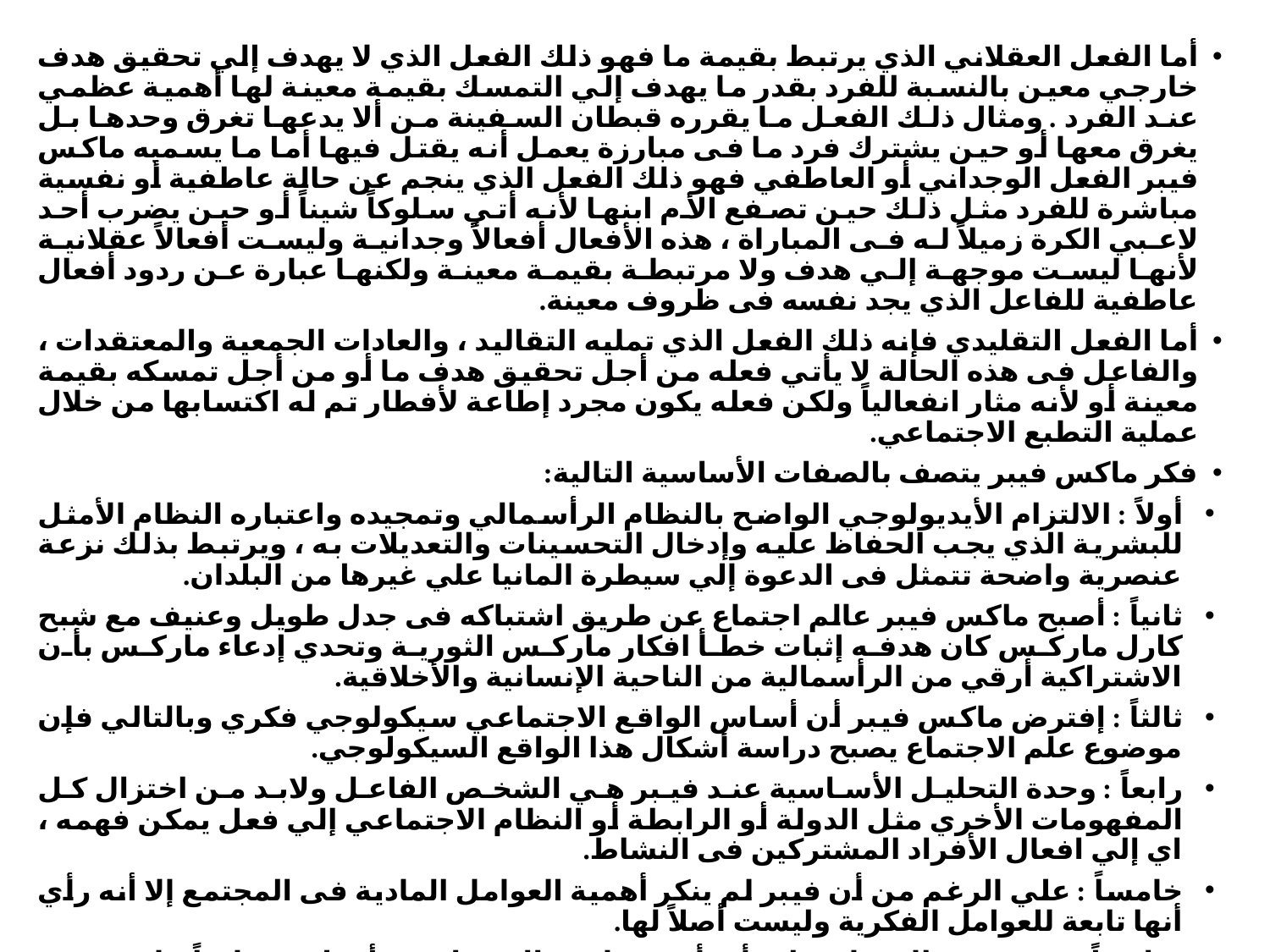

أما الفعل العقلاني الذي يرتبط بقيمة ما فهو ذلك الفعل الذي لا يهدف إلي تحقيق هدف خارجي معين بالنسبة للفرد بقدر ما يهدف إلي التمسك بقيمة معينة لها أهمية عظمي عند الفرد . ومثال ذلك الفعل ما يقرره قبطان السفينة من ألا يدعها تغرق وحدها بل يغرق معها أو حين يشترك فرد ما فى مبارزة يعمل أنه يقتل فيها أما ما يسميه ماكس فيبر الفعل الوجداني أو العاطفي فهو ذلك الفعل الذي ينجم عن حالة عاطفية أو نفسية مباشرة للفرد مثل ذلك حين تصفع الأم ابنها لأنه أتي سلوكاً شيناً أو حين يضرب أحد لاعبي الكرة زميلاً له فى المباراة ، هذه الأفعال أفعالاً وجدانية وليست أفعالاً عقلانية لأنها ليست موجهة إلي هدف ولا مرتبطة بقيمة معينة ولكنها عبارة عن ردود أفعال عاطفية للفاعل الذي يجد نفسه فى ظروف معينة.
أما الفعل التقليدي فإنه ذلك الفعل الذي تمليه التقاليد ، والعادات الجمعية والمعتقدات ، والفاعل فى هذه الحالة لا يأتي فعله من أجل تحقيق هدف ما أو من أجل تمسكه بقيمة معينة أو لأنه مثار انفعالياً ولكن فعله يكون مجرد إطاعة لأفطار تم له اكتسابها من خلال عملية التطبع الاجتماعي.
فكر ماكس فيبر يتصف بالصفات الأساسية التالية:
أولاً : الالتزام الأيديولوجي الواضح بالنظام الرأسمالي وتمجيده واعتباره النظام الأمثل للبشرية الذي يجب الحفاظ عليه وإدخال التحسينات والتعديلات به ، ويرتبط بذلك نزعة عنصرية واضحة تتمثل فى الدعوة إلي سيطرة المانيا علي غيرها من البلدان.
ثانياً : أصبح ماكس فيبر عالم اجتماع عن طريق اشتباكه فى جدل طويل وعنيف مع شبح كارل ماركس كان هدفه إثبات خطأ افكار ماركس الثورية وتحدي إدعاء ماركس بأن الاشتراكية أرقي من الرأسمالية من الناحية الإنسانية والأخلاقية.
ثالثاً : إفترض ماكس فيبر أن أساس الواقع الاجتماعي سيكولوجي فكري وبالتالي فإن موضوع علم الاجتماع يصبح دراسة أشكال هذا الواقع السيكولوجي.
رابعاً : وحدة التحليل الأساسية عند فيبر هي الشخص الفاعل ولابد من اختزال كل المفهومات الأخري مثل الدولة أو الرابطة أو النظام الاجتماعي إلي فعل يمكن فهمه ، اي إلي افعال الأفراد المشتركين فى النشاط.
خامساً : علي الرغم من أن فيبر لم ينكر أهمية العوامل المادية فى المجتمع إلا أنه رأي أنها تابعة للعوامل الفكرية وليست أصلاً لها.
سادساً : صور فيبر الانسان علي أنه أسير واقعه الاجتماعي وأنه ليس قادراً عل يتغييره وحذر من الثورة فالعمال قد يكسرون أغلالهم بالثورة ولكنهم لن يكسبوا شيئاً من ورائها.
سابعاً : إن أنماط ماكس فيبر الخالصة أو المثالية عن السلطة وعن الفعل الاتماعي أنماط تصورية لا تستند علي ادلة واقعية كما أن إفتراضاته عن الطبيعة المثالية للواقع الاجتماعي وبخاصة مقولته التي مؤداها أن الرأسمالية نشأته عن الروح البروتستانطية لا تستند علي أدلة تاريخية إمبريقية.